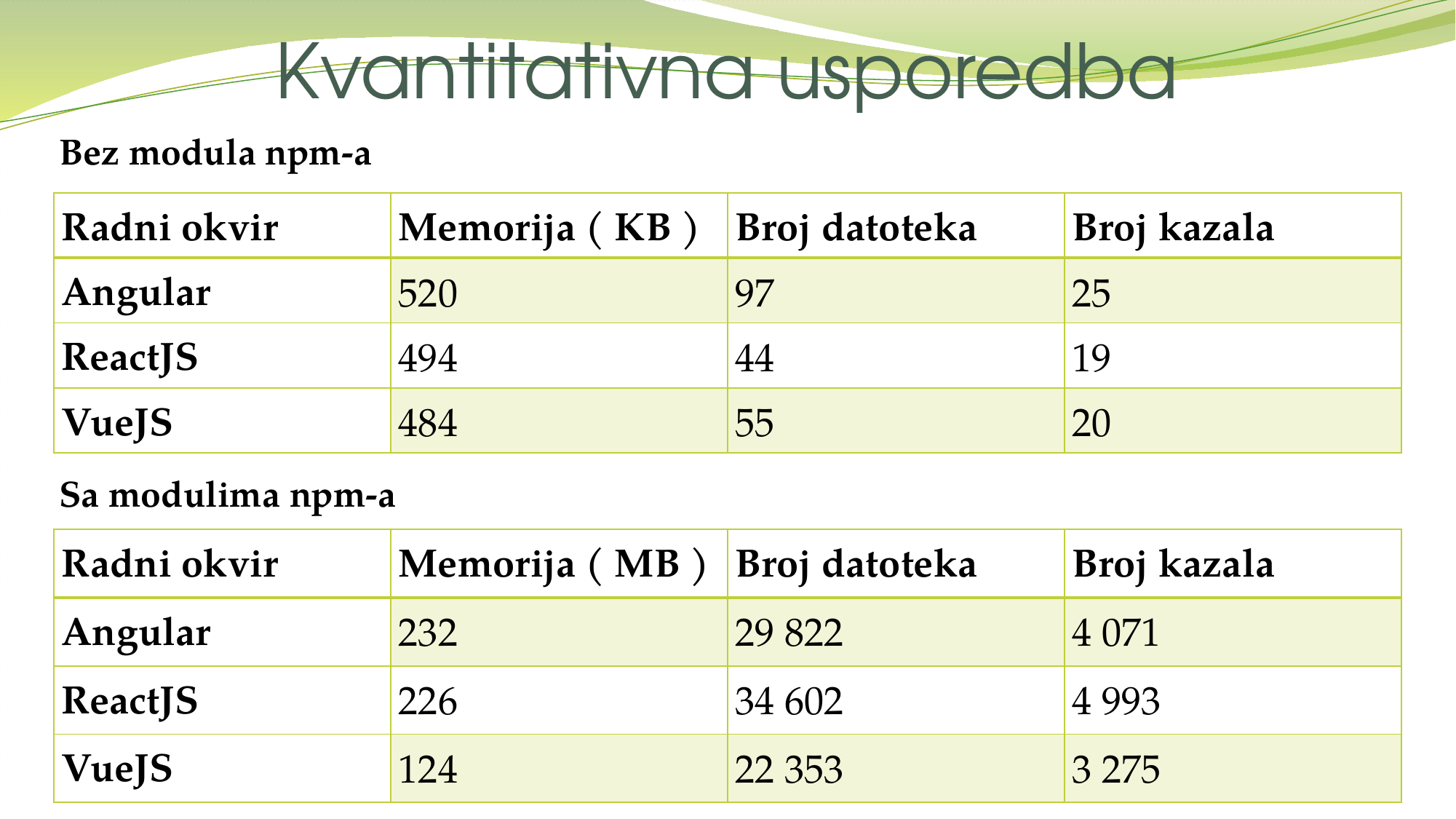

# Kvantitativna usporedba
Bez modula npm-a
| Radni okvir | Memorija ( KB ) | Broj datoteka | Broj kazala |
| --- | --- | --- | --- |
| Angular | 520 | 97 | 25 |
| ReactJS | 494 | 44 | 19 |
| VueJS | 484 | 55 | 20 |
Sa modulima npm-a
| Radni okvir | Memorija ( MB ) | Broj datoteka | Broj kazala |
| --- | --- | --- | --- |
| Angular | 232 | 29 822 | 4 071 |
| ReactJS | 226 | 34 602 | 4 993 |
| VueJS | 124 | 22 353 | 3 275 |